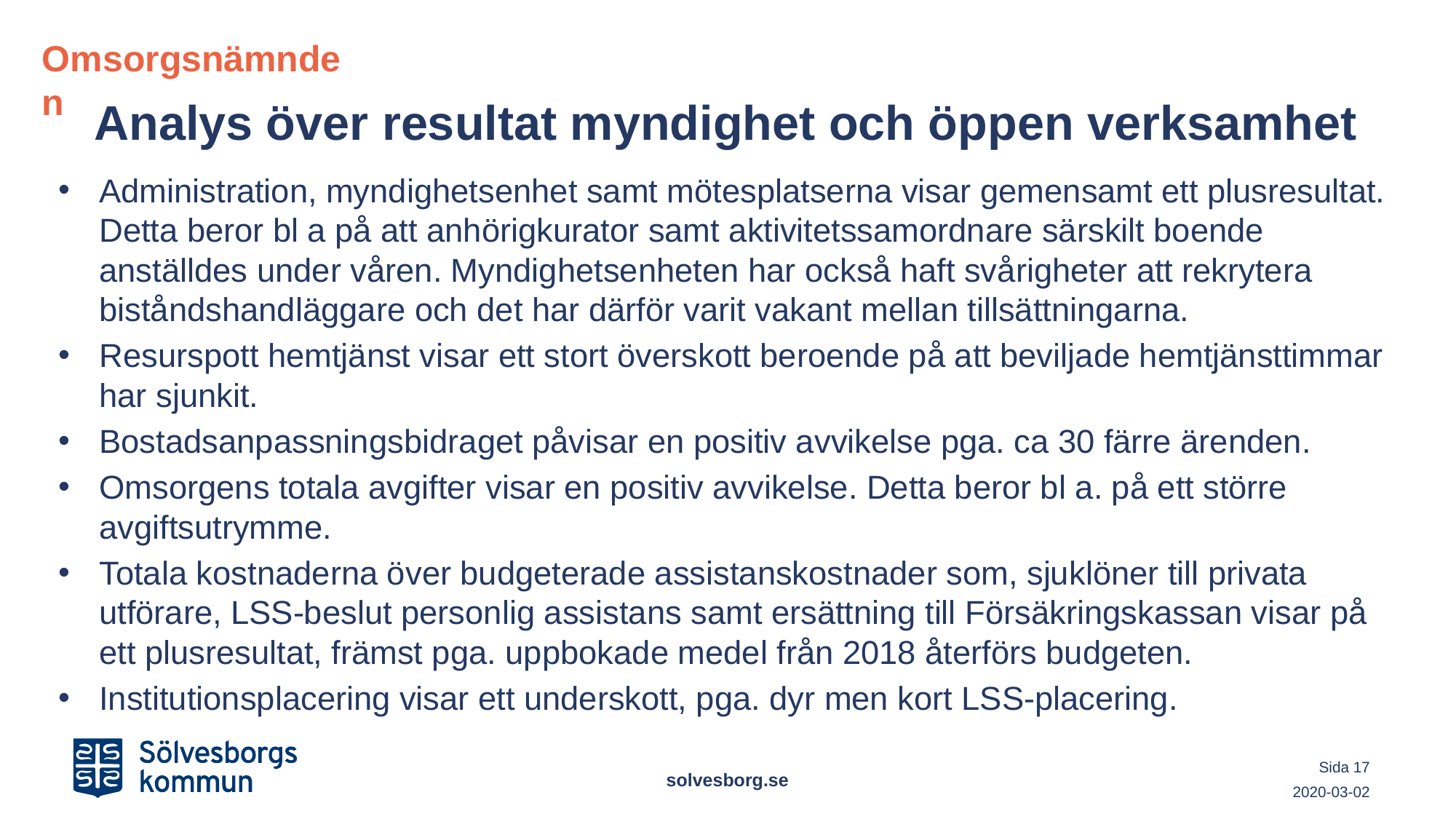

Omsorgsnämnden
# Analys över resultat myndighet och öppen verksamhet
Administration, myndighetsenhet samt mötesplatserna visar gemensamt ett plusresultat. Detta beror bl a på att anhörigkurator samt aktivitetssamordnare särskilt boende anställdes under våren. Myndighetsenheten har också haft svårigheter att rekrytera biståndshandläggare och det har därför varit vakant mellan tillsättningarna.
Resurspott hemtjänst visar ett stort överskott beroende på att beviljade hemtjänsttimmar har sjunkit.
Bostadsanpassningsbidraget påvisar en positiv avvikelse pga. ca 30 färre ärenden.
Omsorgens totala avgifter visar en positiv avvikelse. Detta beror bl a. på ett större avgiftsutrymme.
Totala kostnaderna över budgeterade assistanskostnader som, sjuklöner till privata utförare, LSS-beslut personlig assistans samt ersättning till Försäkringskassan visar på ett plusresultat, främst pga. uppbokade medel från 2018 återförs budgeten.
Institutionsplacering visar ett underskott, pga. dyr men kort LSS-placering.

solvesborg.se
Sida 17
2020-03-02